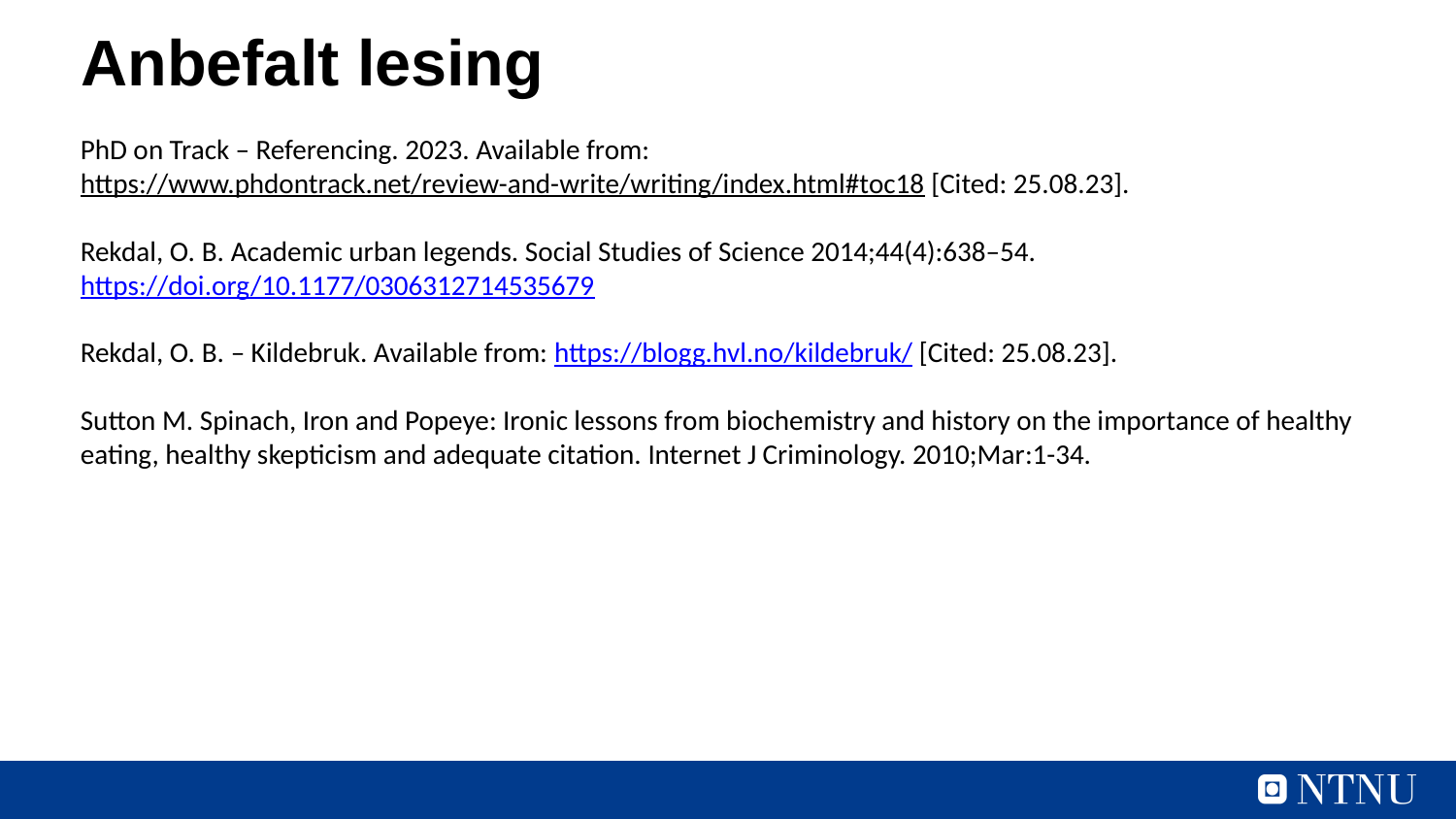

Anbefalt lesing
PhD on Track – Referencing. 2023. Available from:
https://www.phdontrack.net/review-and-write/writing/index.html#toc18 [Cited: 25.08.23].

Rekdal, O. B. Academic urban legends. Social Studies of Science 2014;44(4):638–54. https://doi.org/10.1177/0306312714535679

Rekdal, O. B. – Kildebruk. Available from: https://blogg.hvl.no/kildebruk/ [Cited: 25.08.23].

Sutton M. Spinach, Iron and Popeye: Ironic lessons from biochemistry and history on the importance of healthy eating, healthy skepticism and adequate citation. Internet J Criminology. 2010;Mar:1-34.